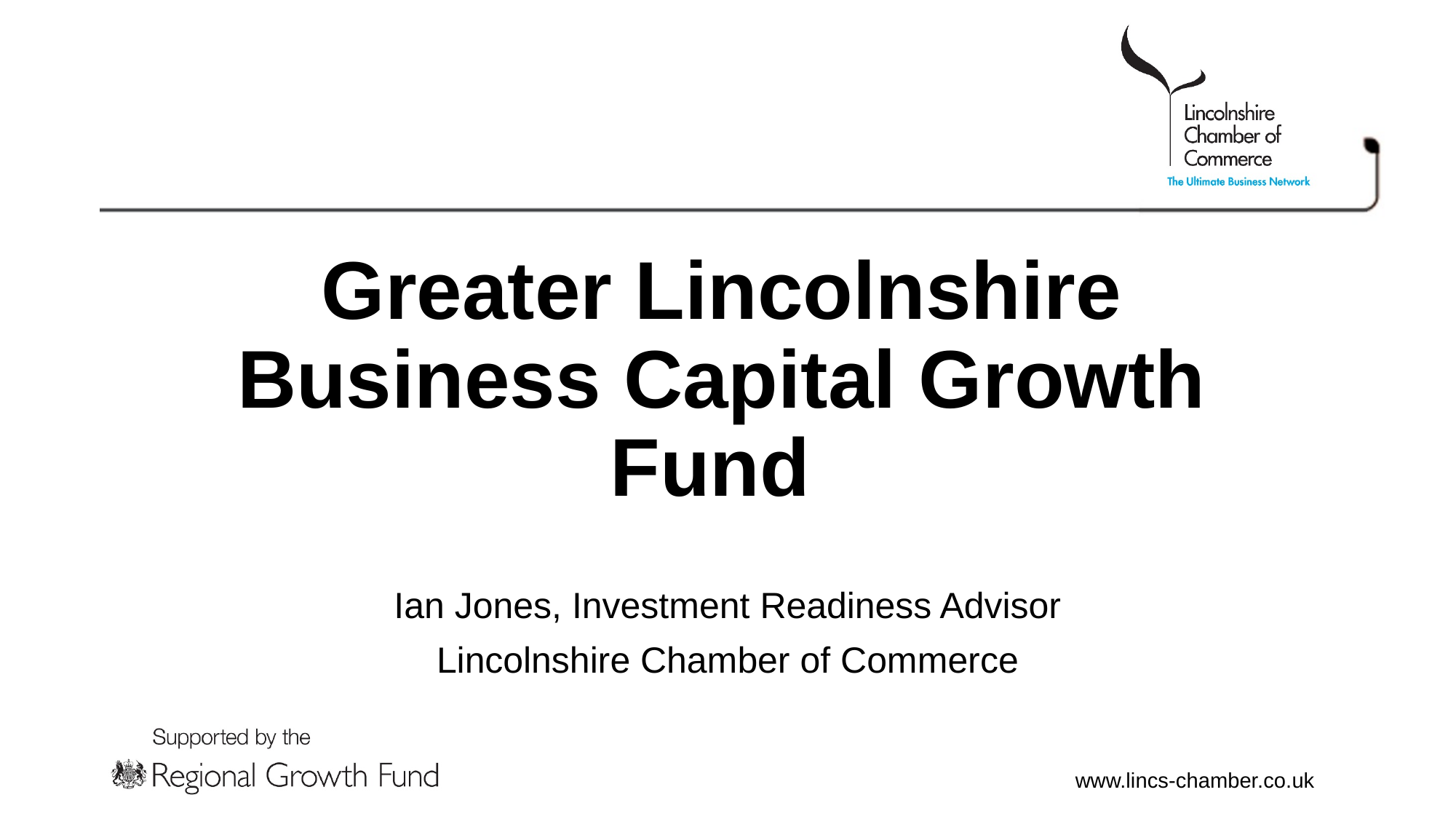

# Greater Lincolnshire Business Capital Growth Fund

Ian Jones, Investment Readiness Advisor
Lincolnshire Chamber of Commerce